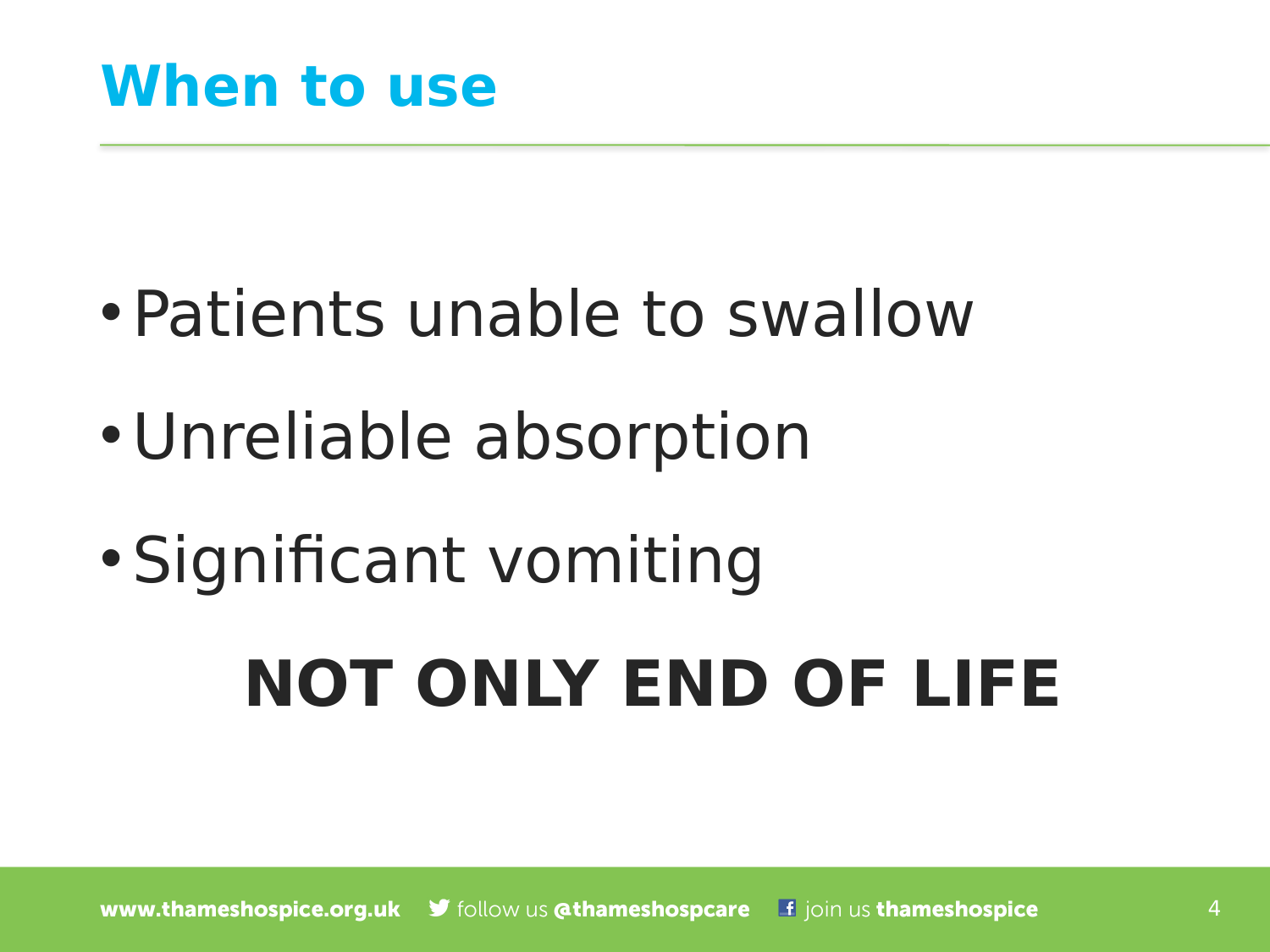

# When to use

Patients unable to swallow

Unreliable absorption

Significant vomiting

NOT ONLY END OF LIFE

4